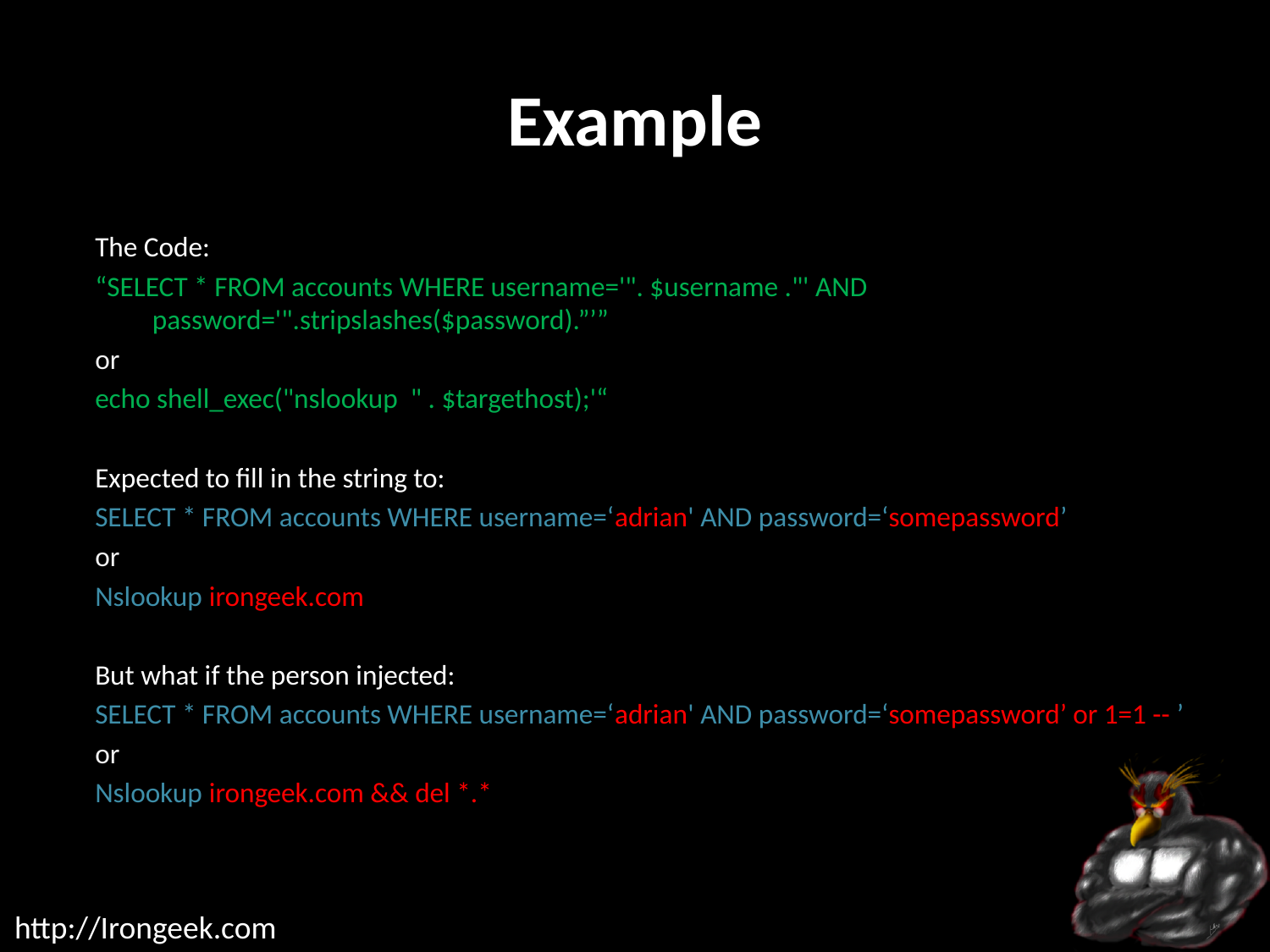

# Example
The Code:
“SELECT * FROM accounts WHERE username='". $username ."' AND password='".stripslashes($password).”’”
or
echo shell_exec("nslookup  " . $targethost);'“

Expected to fill in the string to:
SELECT * FROM accounts WHERE username=‘adrian' AND password=‘somepassword’
or
Nslookup irongeek.com

But what if the person injected:
SELECT * FROM accounts WHERE username=‘adrian' AND password=‘somepassword’ or 1=1 -- ’
or
Nslookup irongeek.com && del *.*